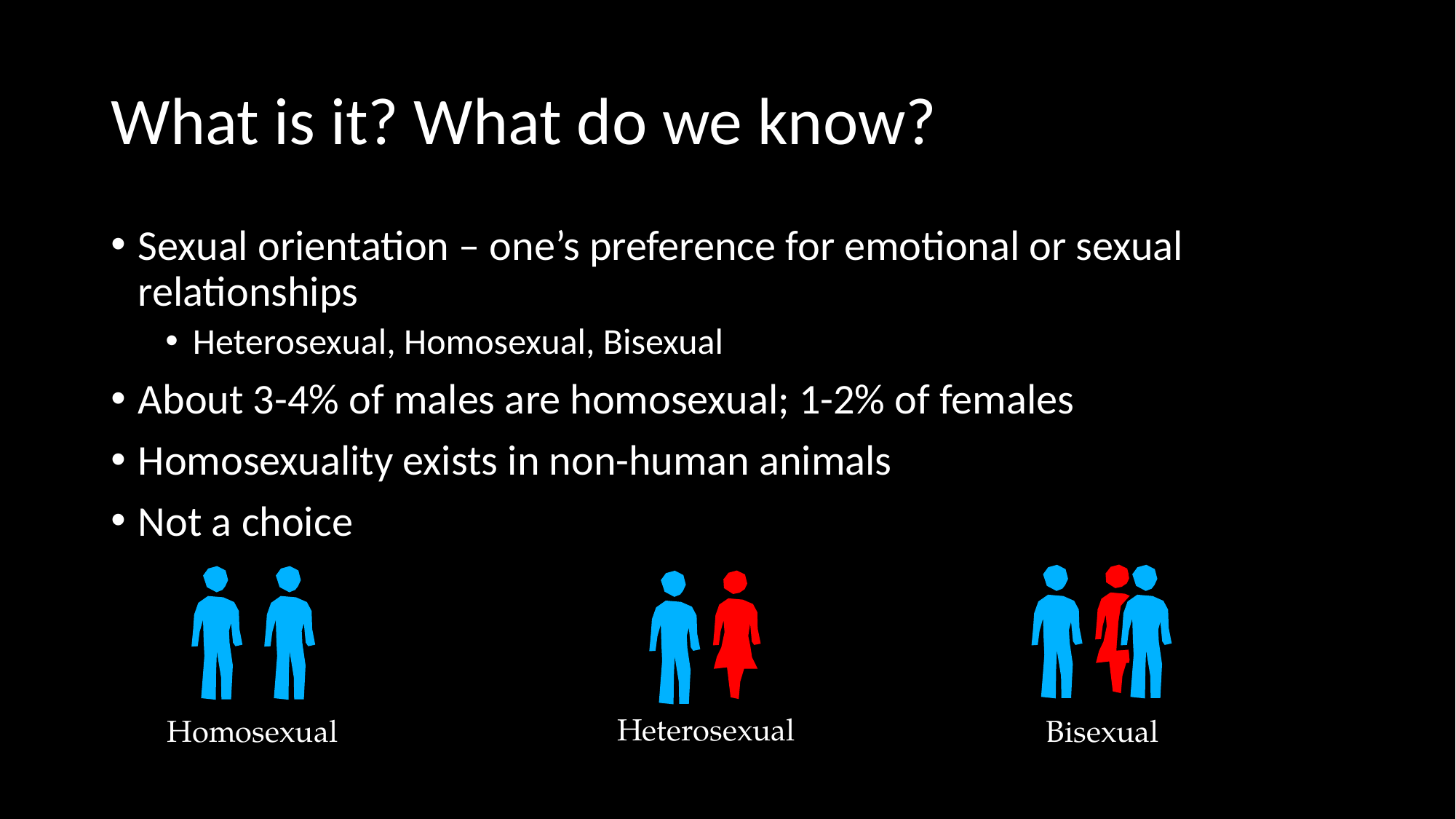

# What is it? What do we know?
Sexual orientation – one’s preference for emotional or sexual relationships
Heterosexual, Homosexual, Bisexual
About 3-4% of males are homosexual; 1-2% of females
Homosexuality exists in non-human animals
Not a choice

Heterosexual
Homosexual
Bisexual